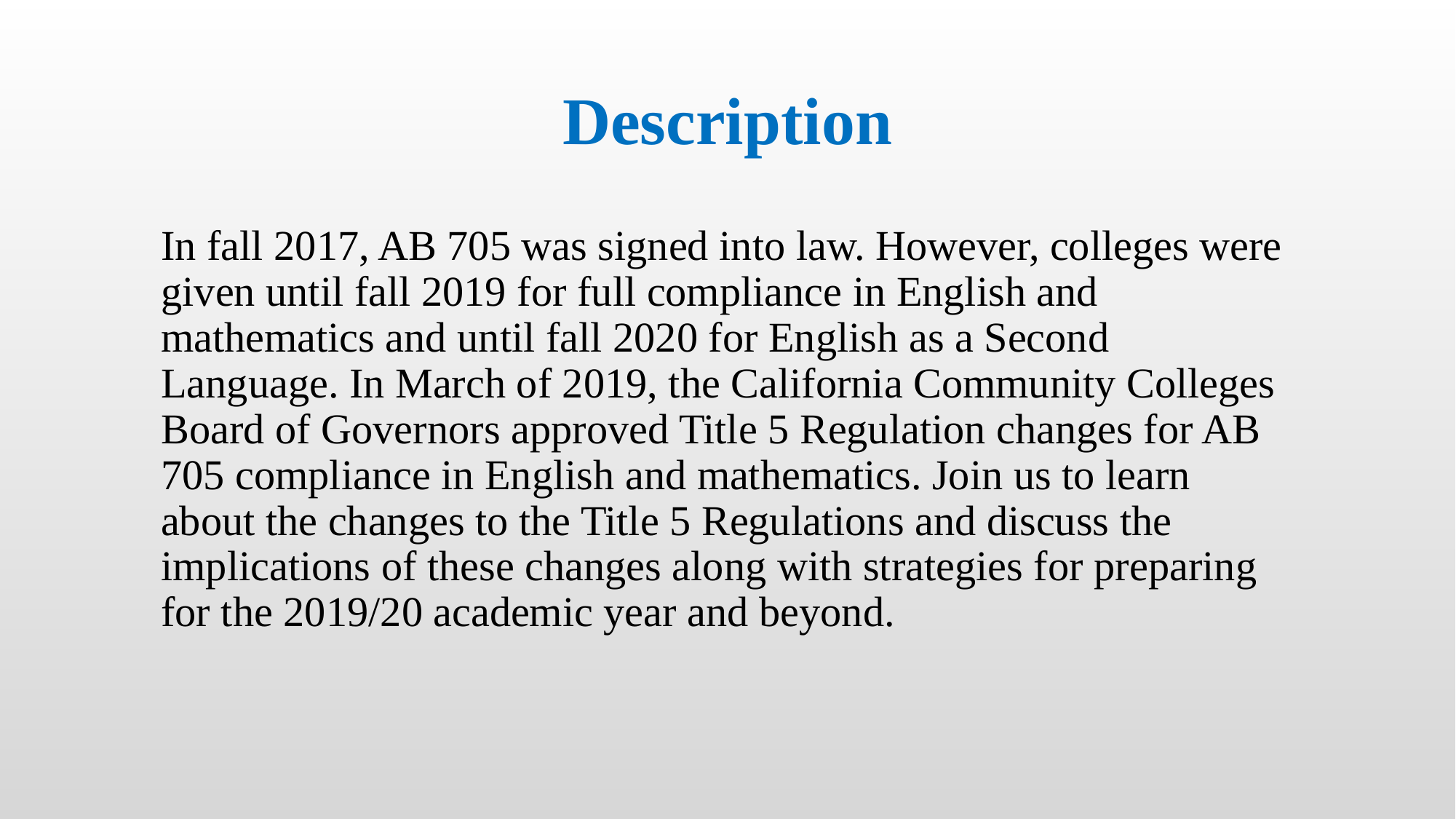

# Description
In fall 2017, AB 705 was signed into law. However, colleges were given until fall 2019 for full compliance in English and mathematics and until fall 2020 for English as a Second Language. In March of 2019, the California Community Colleges Board of Governors approved Title 5 Regulation changes for AB 705 compliance in English and mathematics. Join us to learn about the changes to the Title 5 Regulations and discuss the implications of these changes along with strategies for preparing for the 2019/20 academic year and beyond.